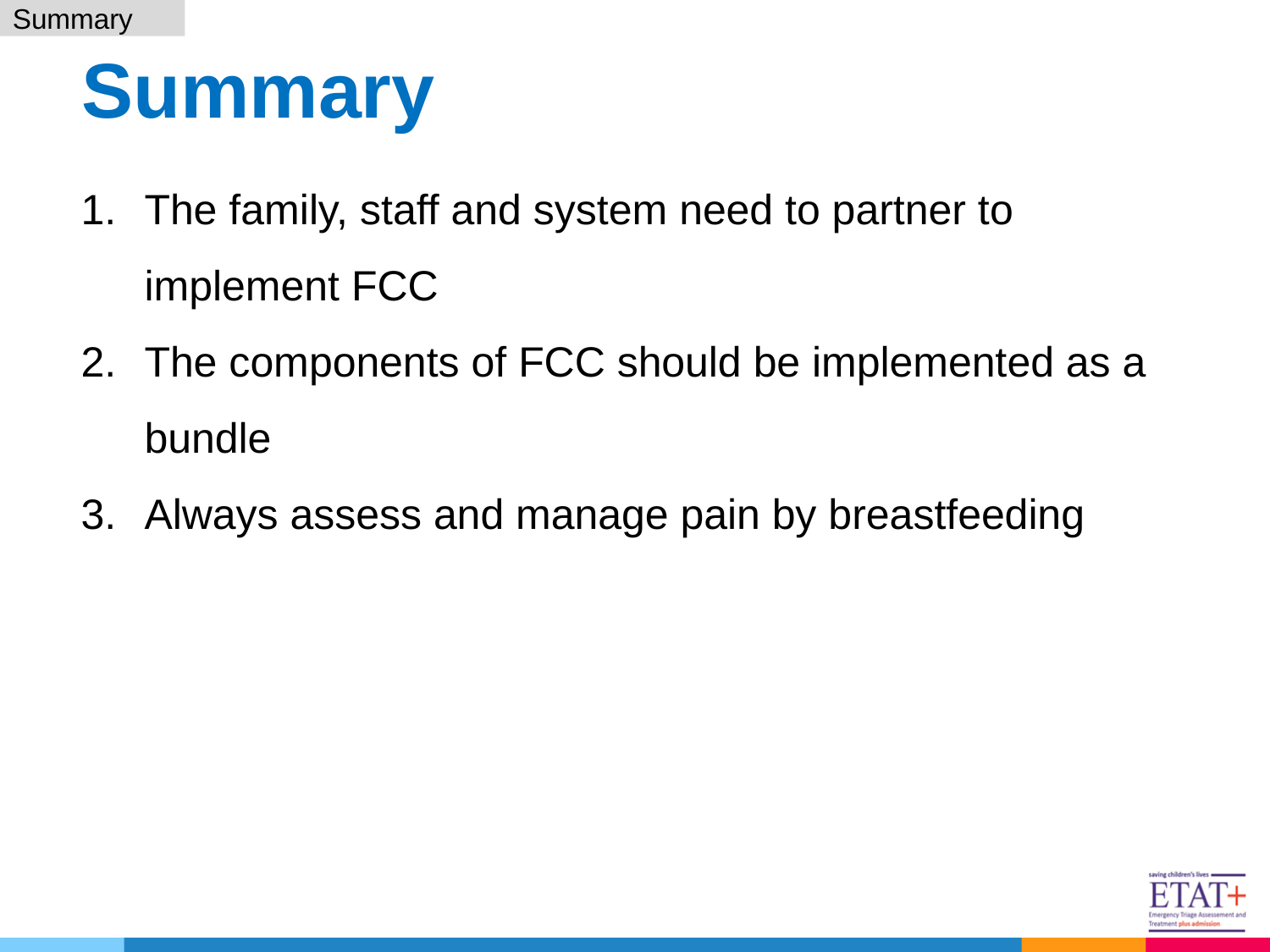

Summary
# Summary
The family, staff and system need to partner to implement FCC
The components of FCC should be implemented as a bundle
Always assess and manage pain by breastfeeding